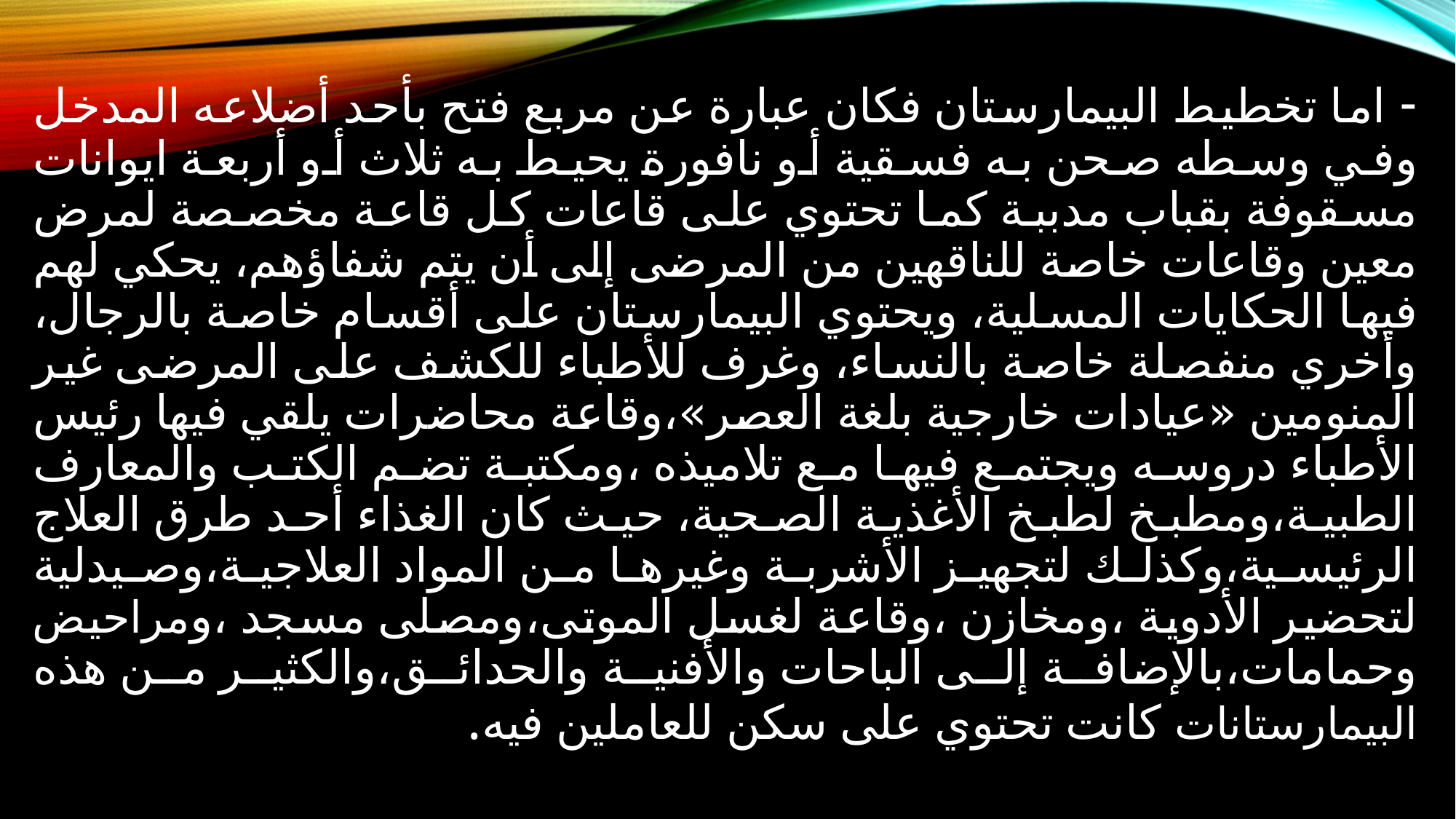

# - اما تخطيط البيمارستان فكان عبارة عن مربع فتح بأحد أضلاعه المدخل وفي وسطه صحن به فسقية أو نافورة يحيط به ثلاث أو أربعة ايوانات مسقوفة بقباب مدببة كما تحتوي على قاعات كل قاعة مخصصة لمرض معين وقاعات خاصة للناقهين من المرضى إلى أن يتم شفاؤهم، يحكي لهم فيها الحكايات المسلية، ويحتوي البيمارستان على أقسام خاصة بالرجال، وأخري منفصلة خاصة بالنساء، وغرف للأطباء للكشف على المرضى غير المنومين «عيادات خارجية بلغة العصر»،وقاعة محاضرات يلقي فيها رئيس الأطباء دروسه ويجتمع فيها مع تلاميذه ،ومكتبة تضم الكتب والمعارف الطبية،ومطبخ لطبخ الأغذية الصحية، حيث كان الغذاء أحد طرق العلاج الرئيسية،وكذلك لتجهيز الأشربة وغيرها من المواد العلاجية،وصيدلية لتحضير الأدوية ،ومخازن ،وقاعة لغسل الموتى،ومصلى مسجد ،ومراحيض وحمامات،بالإضافة إلى الباحات والأفنية والحدائق،والكثير من هذه البيمارستانات كانت تحتوي على سكن للعاملين فيه.